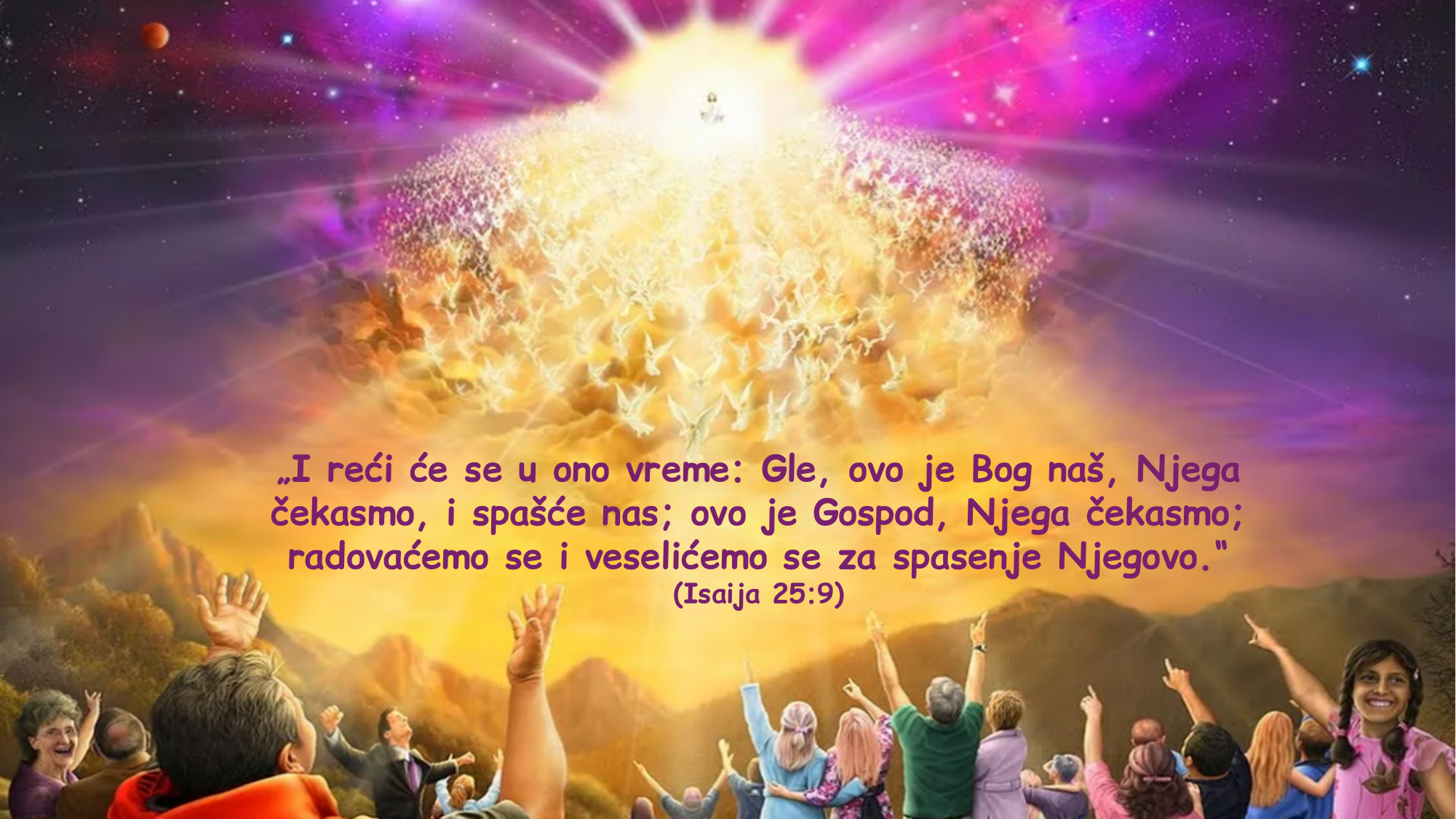

„I reći će se u ono vreme: Gle, ovo je Bog naš, Njega čekasmo, i spašće nas; ovo je Gospod, Njega čekasmo; radovaćemo se i veselićemo se za spasenje Njegovo.“
(Isaija 25:9)